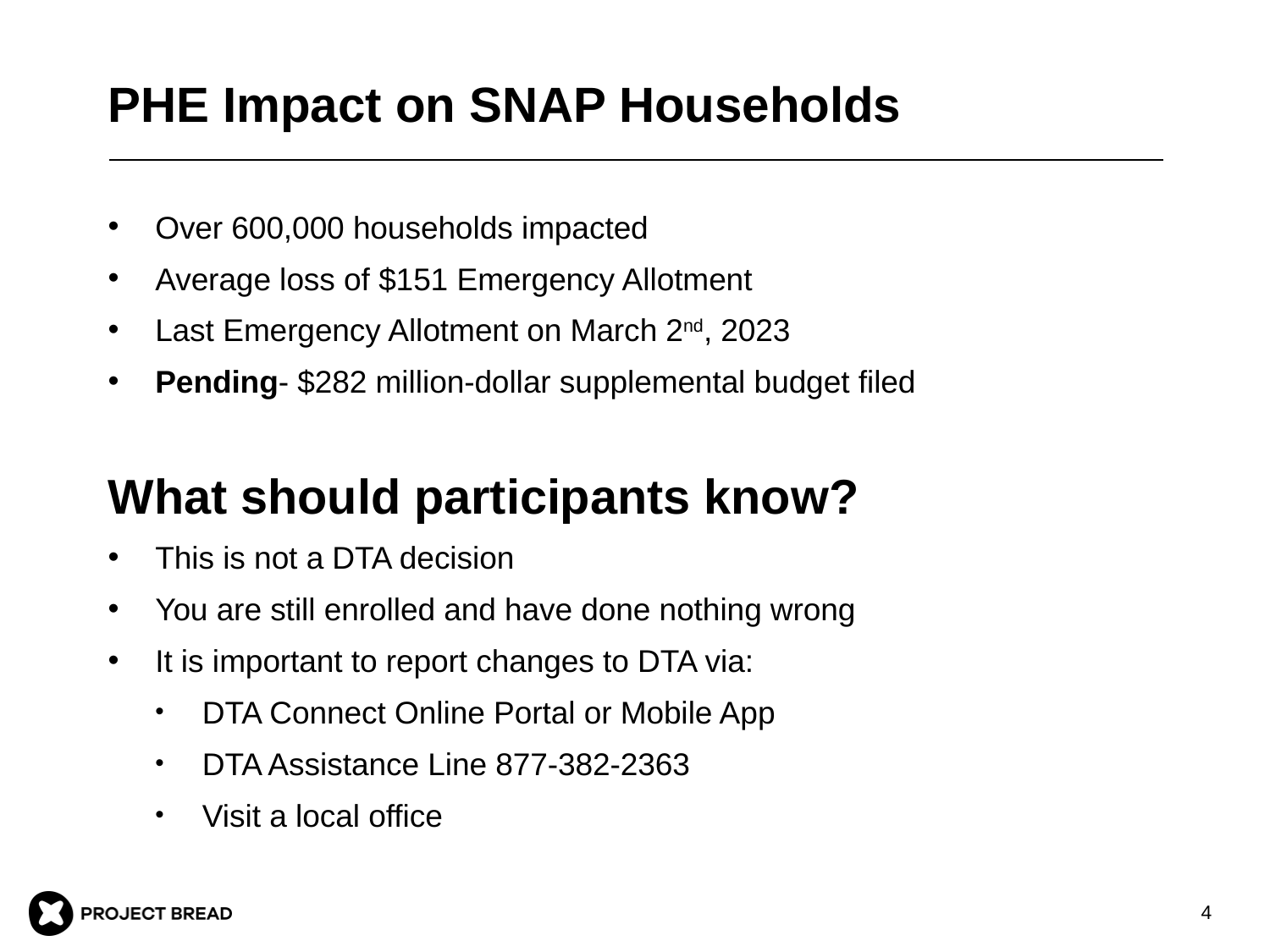

# PHE Impact on SNAP Households
Over 600,000 households impacted
Average loss of $151 Emergency Allotment
Last Emergency Allotment on March 2nd, 2023
Pending- $282 million-dollar supplemental budget filed

What should participants know?
This is not a DTA decision
You are still enrolled and have done nothing wrong
It is important to report changes to DTA via:
DTA Connect Online Portal or Mobile App
DTA Assistance Line 877-382-2363
Visit a local office